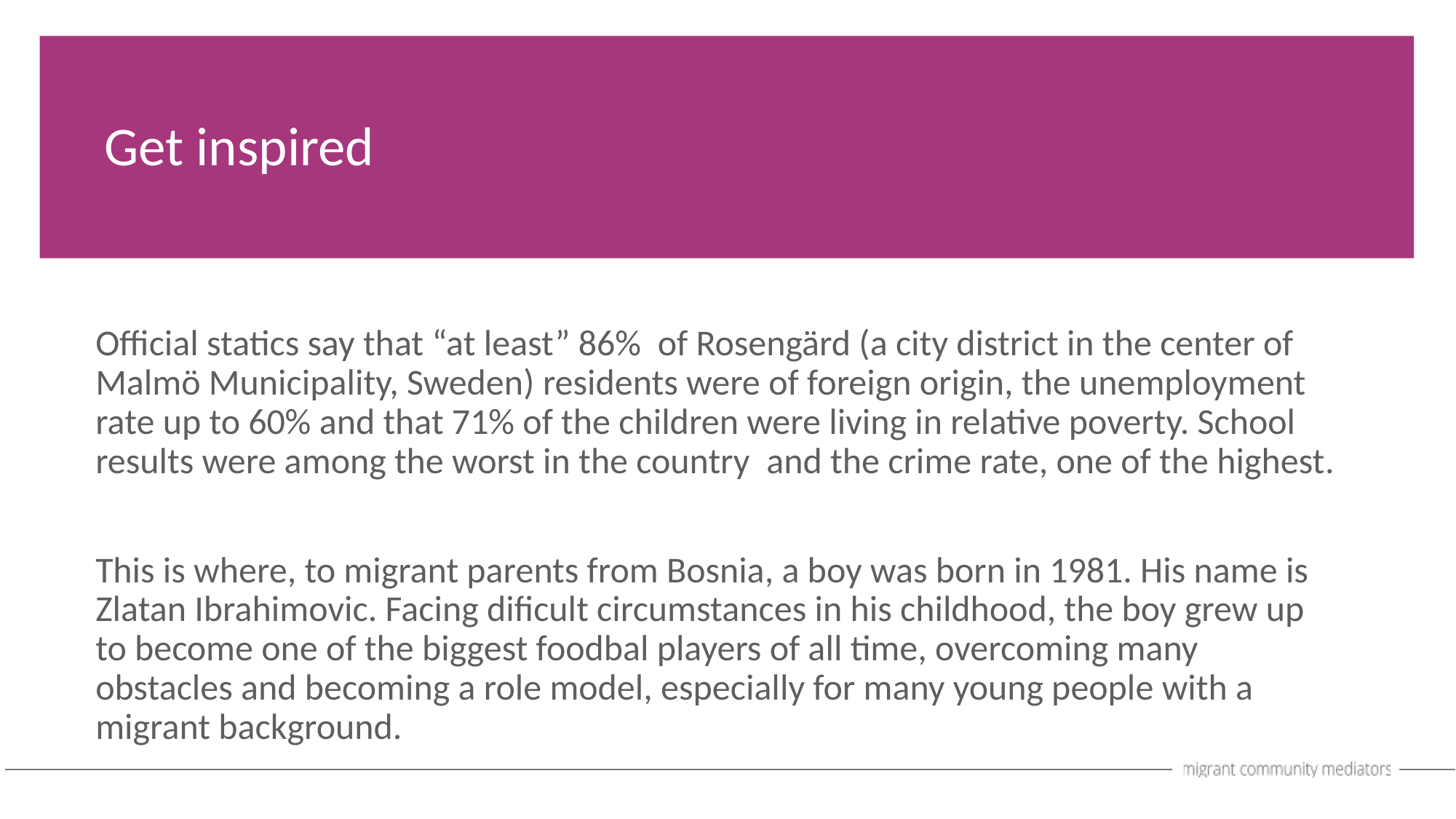

Get inspired
Official statics say that “at least” 86%  of Rosengärd (a city district in the center of Malmö Municipality, Sweden) residents were of foreign origin, the unemployment rate up to 60% and that 71% of the children were living in relative poverty. School results were among the worst in the country  and the crime rate, one of the highest.

This is where, to migrant parents from Bosnia, a boy was born in 1981. His name is Zlatan Ibrahimovic. Facing dificult circumstances in his childhood, the boy grew up to become one of the biggest foodbal players of all time, overcoming many obstacles and becoming a role model, especially for many young people with a migrant background.